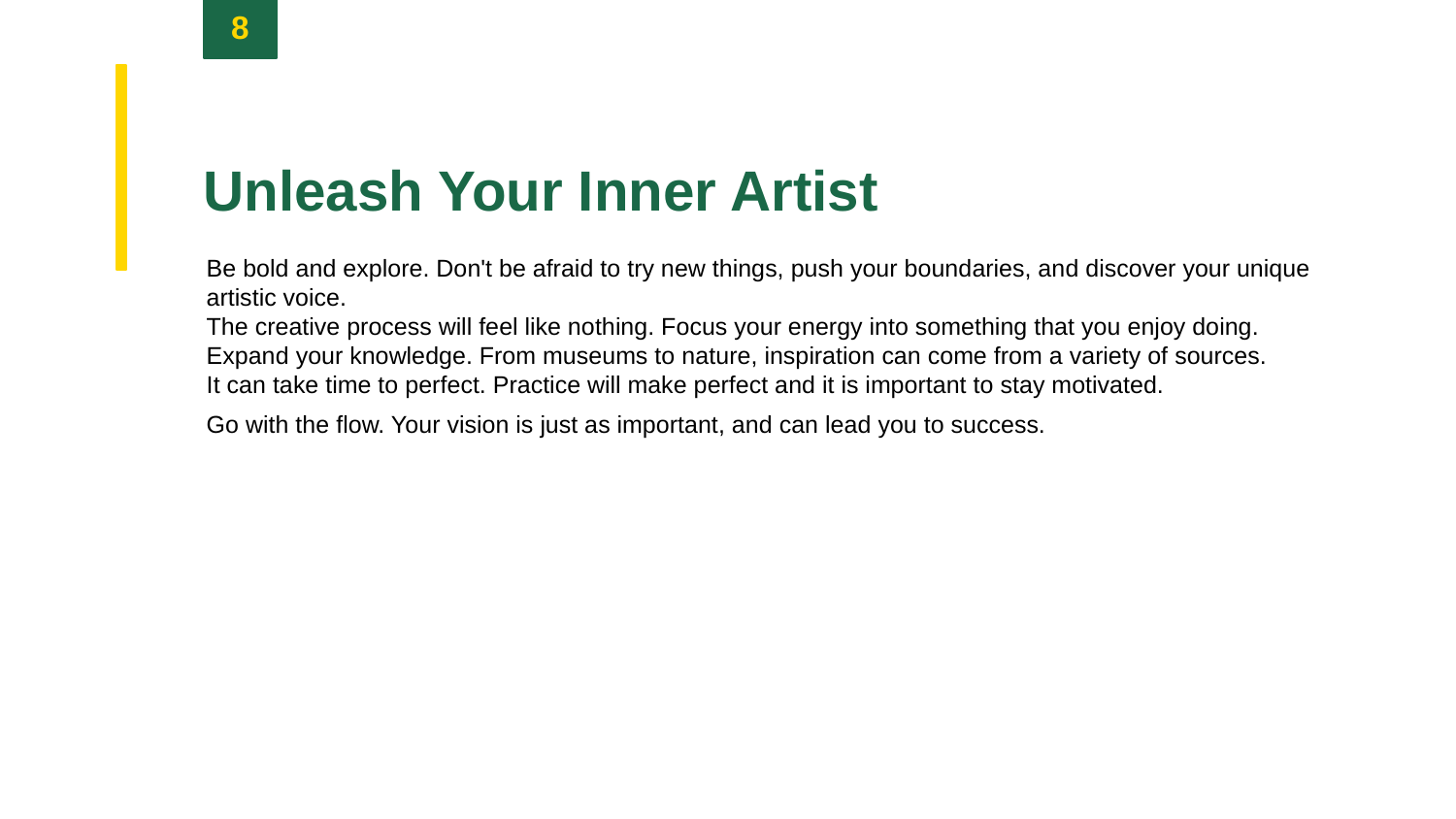

8

Unleash Your Inner Artist
Be bold and explore. Don't be afraid to try new things, push your boundaries, and discover your unique artistic voice.
The creative process will feel like nothing. Focus your energy into something that you enjoy doing.
Expand your knowledge. From museums to nature, inspiration can come from a variety of sources.
It can take time to perfect. Practice will make perfect and it is important to stay motivated.
Go with the flow. Your vision is just as important, and can lead you to success.